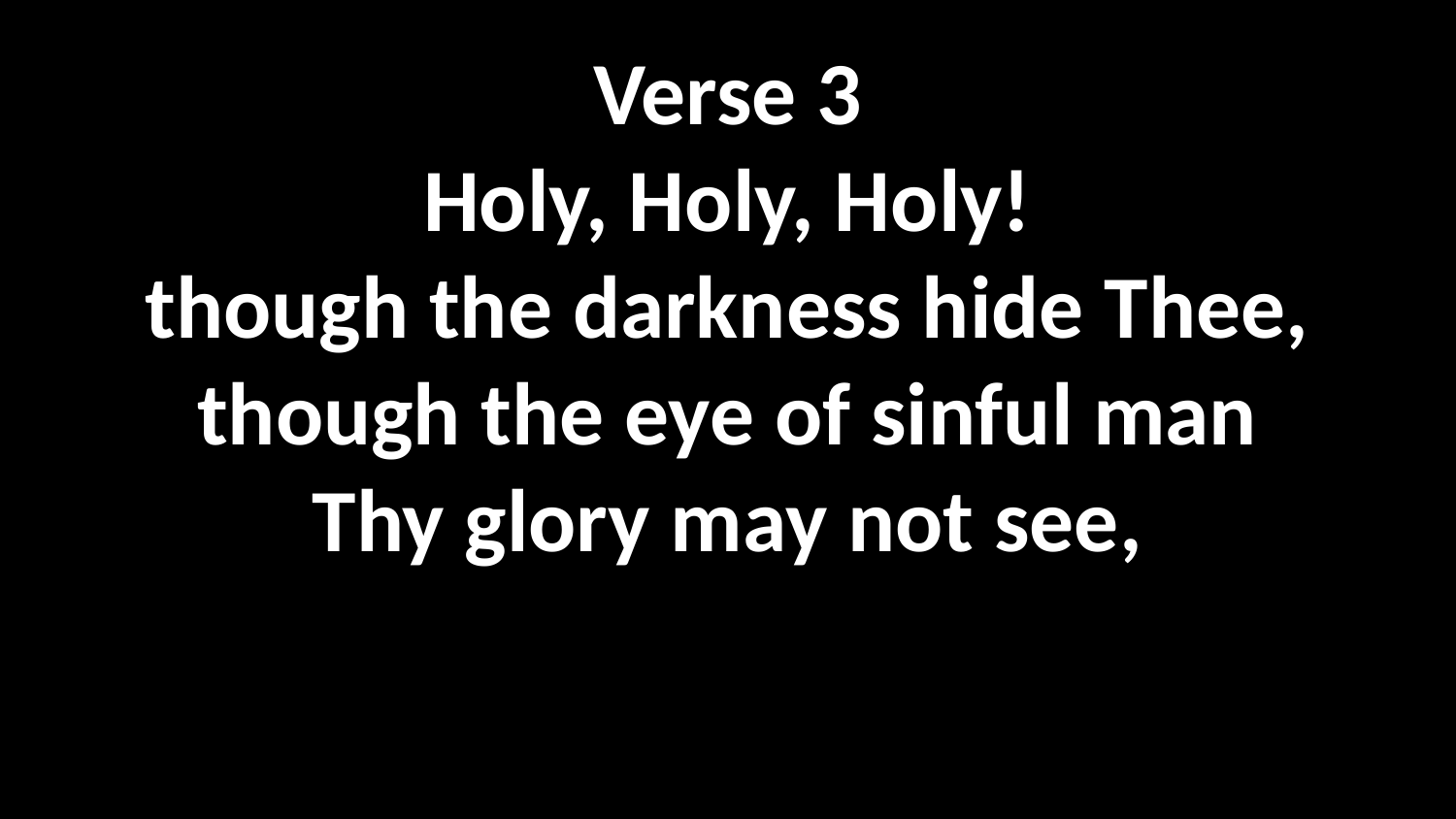

Angels We Have Heard On High
Verse 3
Holy, Holy, Holy!
though the darkness hide Thee,
though the eye of sinful man
Thy glory may not see,